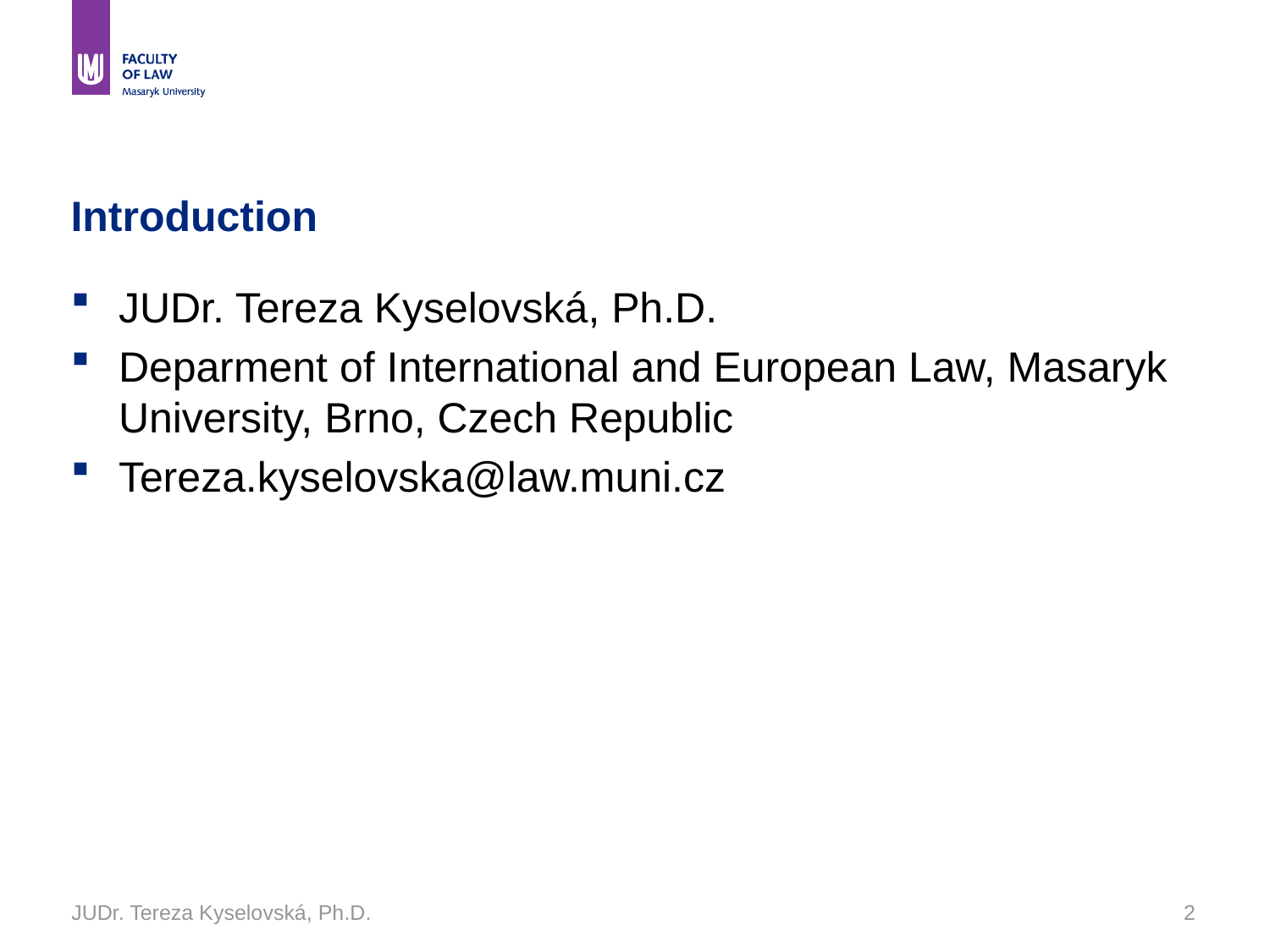

# Introduction
JUDr. Tereza Kyselovská, Ph.D.
Deparment of International and European Law, Masaryk University, Brno, Czech Republic
Tereza.kyselovska@law.muni.cz
JUDr. Tereza Kyselovská, Ph.D.
2